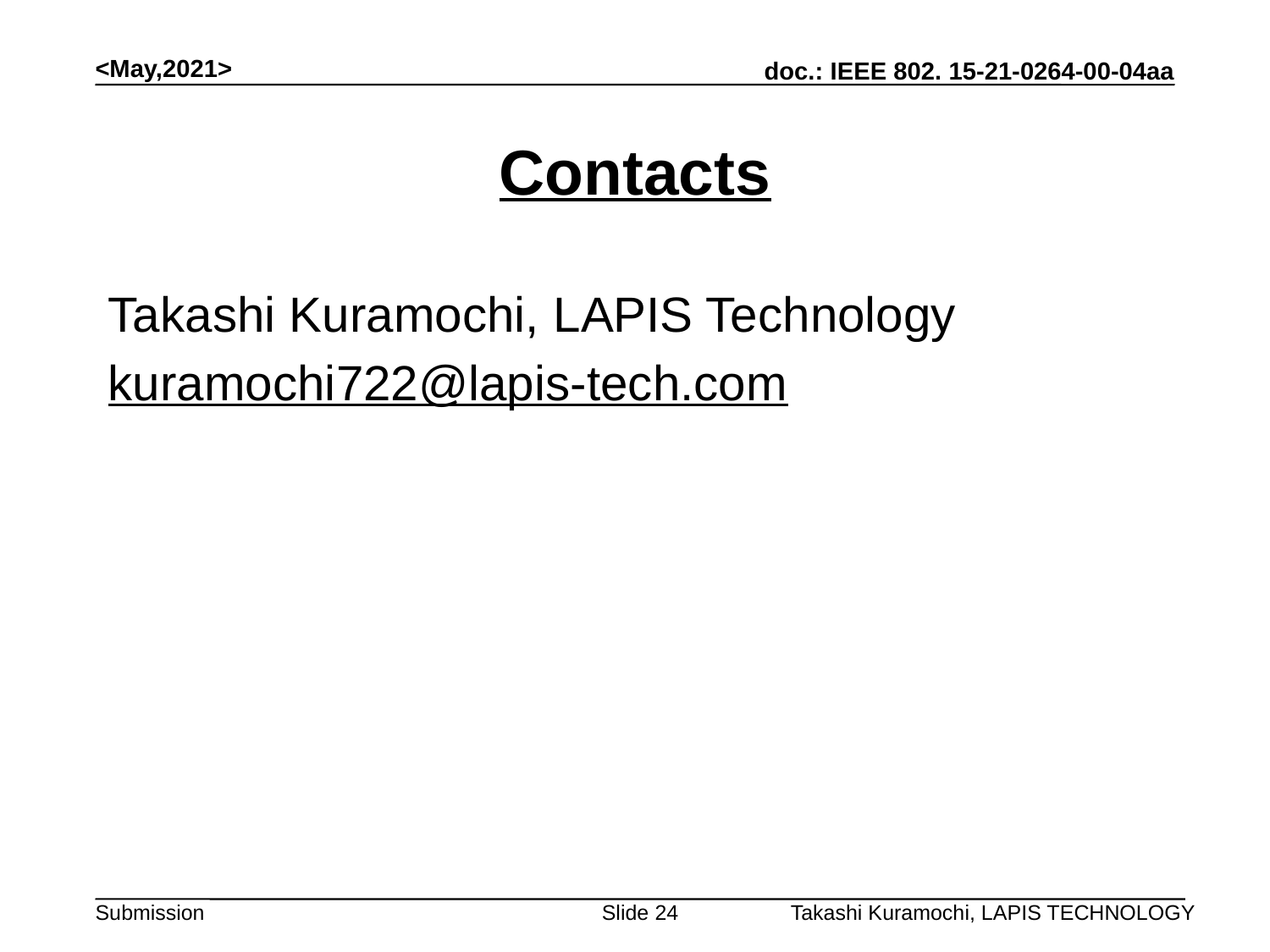

<May,2021>
# Contacts
Takashi Kuramochi, LAPIS Technology
kuramochi722@lapis-tech.com
Slide 24
Takashi Kuramochi, LAPIS TECHNOLOGY